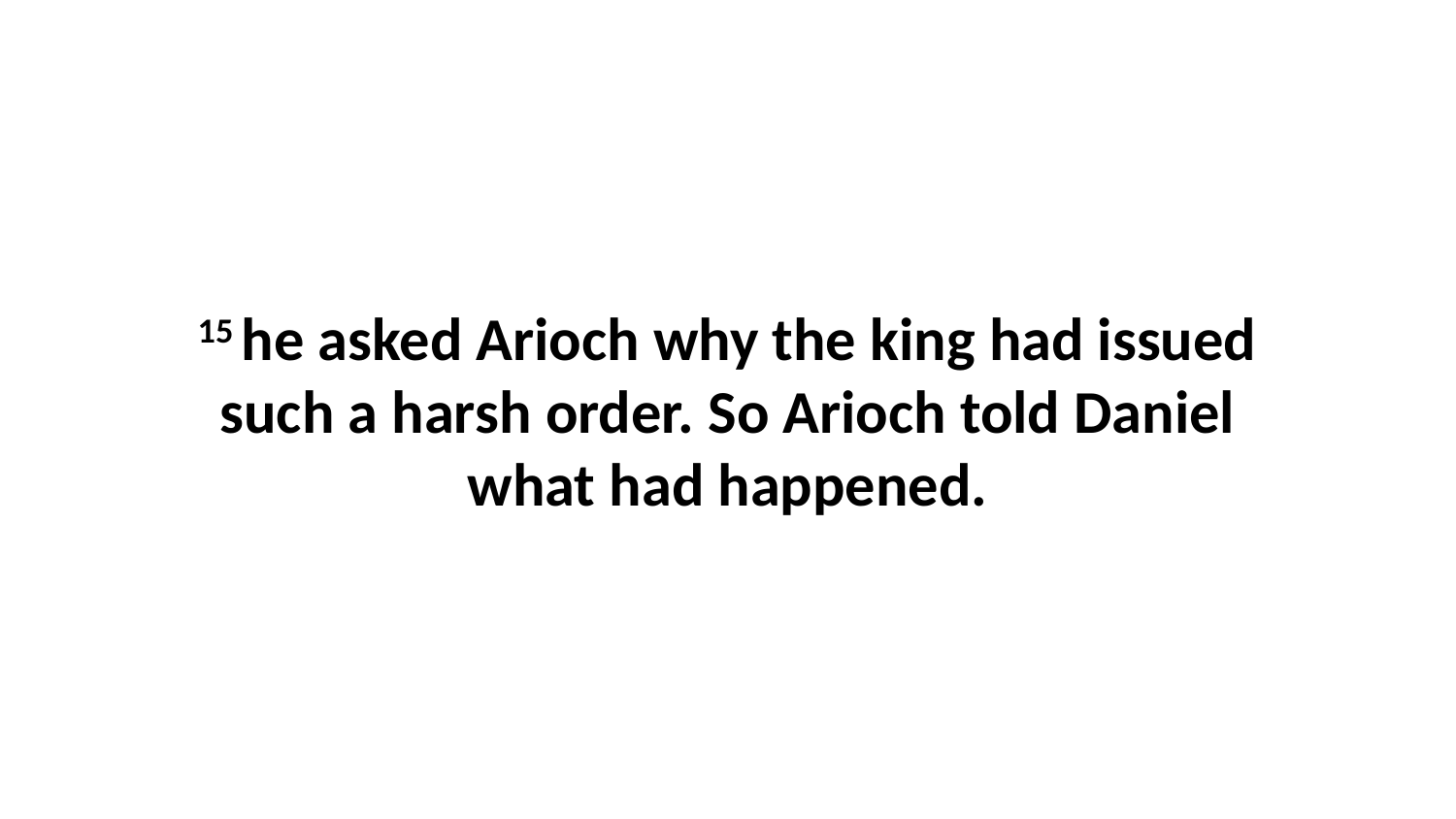

15 he asked Arioch why the king had issued such a harsh order. So Arioch told Daniel what had happened.